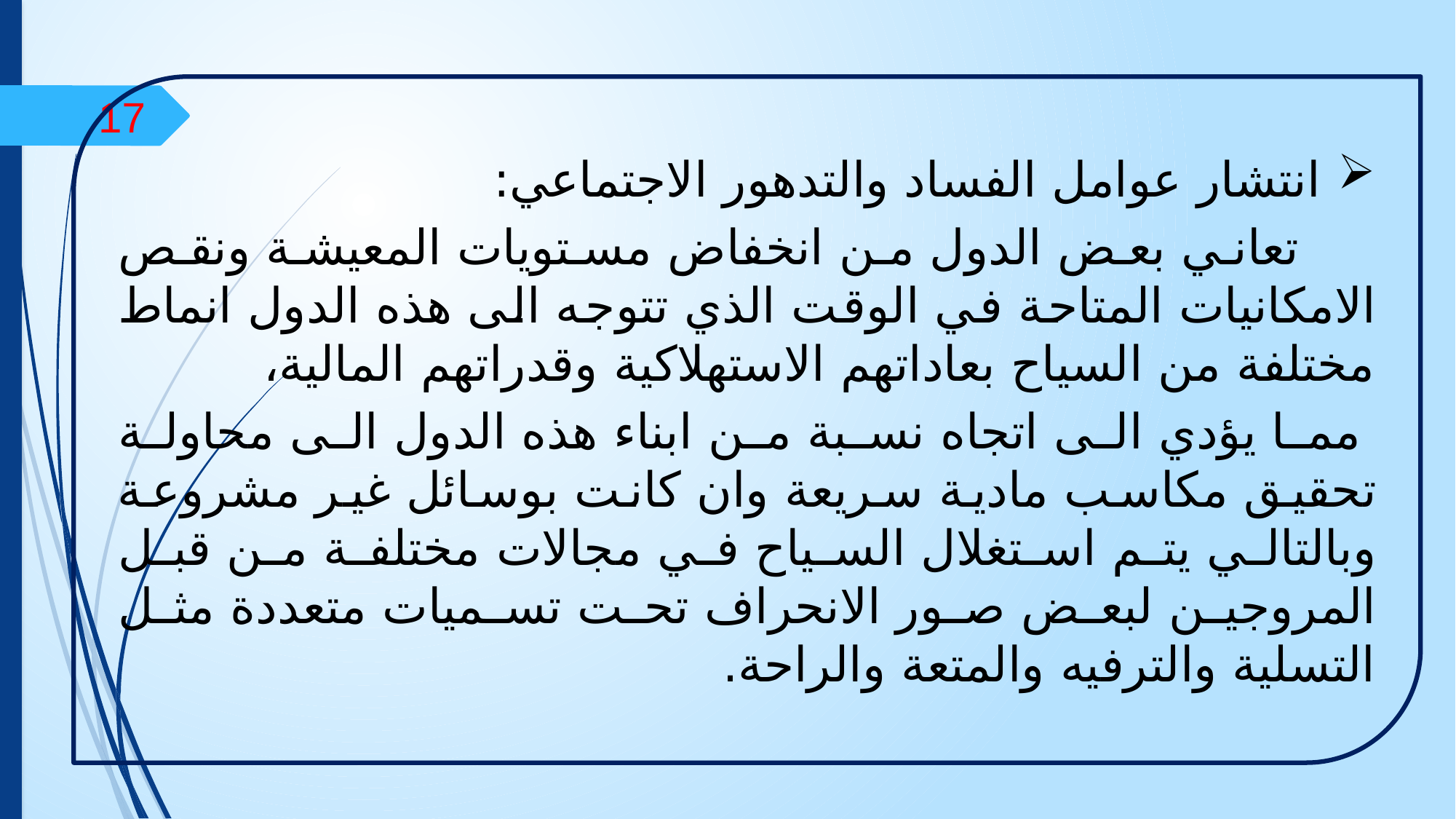

انتشار عوامل الفساد والتدهور الاجتماعي:
     تعاني بعض الدول من انخفاض مستويات المعيشة ونقص الامكانيات المتاحة في الوقت الذي تتوجه الى هذه الدول انماط مختلفة من السياح بعاداتهم الاستهلاكية وقدراتهم المالية،
 مما يؤدي الى اتجاه نسبة من ابناء هذه الدول الى محاولة تحقيق مكاسب مادية سريعة وان كانت بوسائل غير مشروعة وبالتالي يتم استغلال السياح في مجالات مختلفة من قبل المروجين لبعض صور الانحراف تحت تسميات متعددة مثل التسلية والترفيه والمتعة والراحة.
17